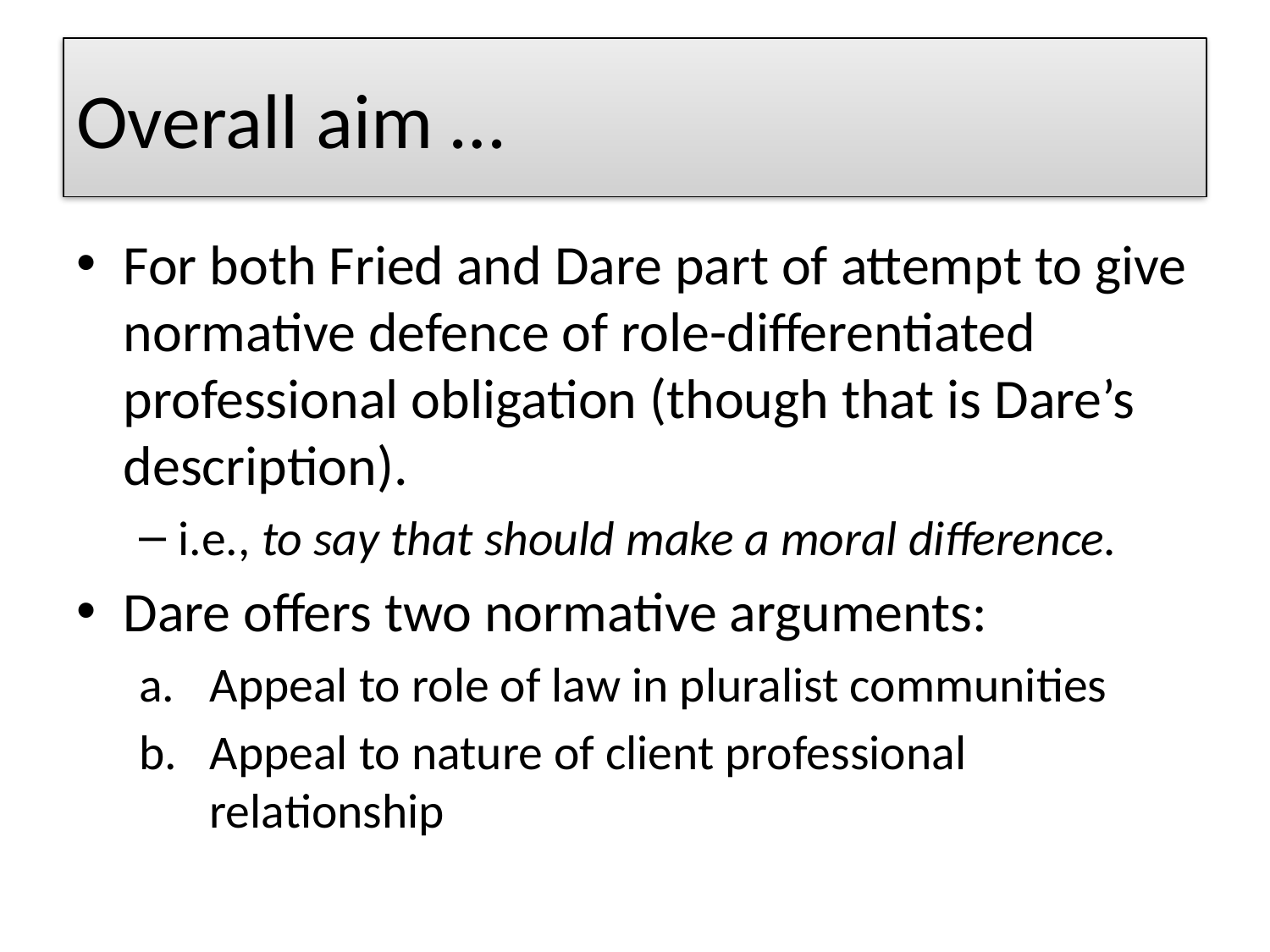

# Overall aim …
For both Fried and Dare part of attempt to give normative defence of role-differentiated professional obligation (though that is Dare’s description).
i.e., to say that should make a moral difference.
Dare offers two normative arguments:
Appeal to role of law in pluralist communities
Appeal to nature of client professional relationship